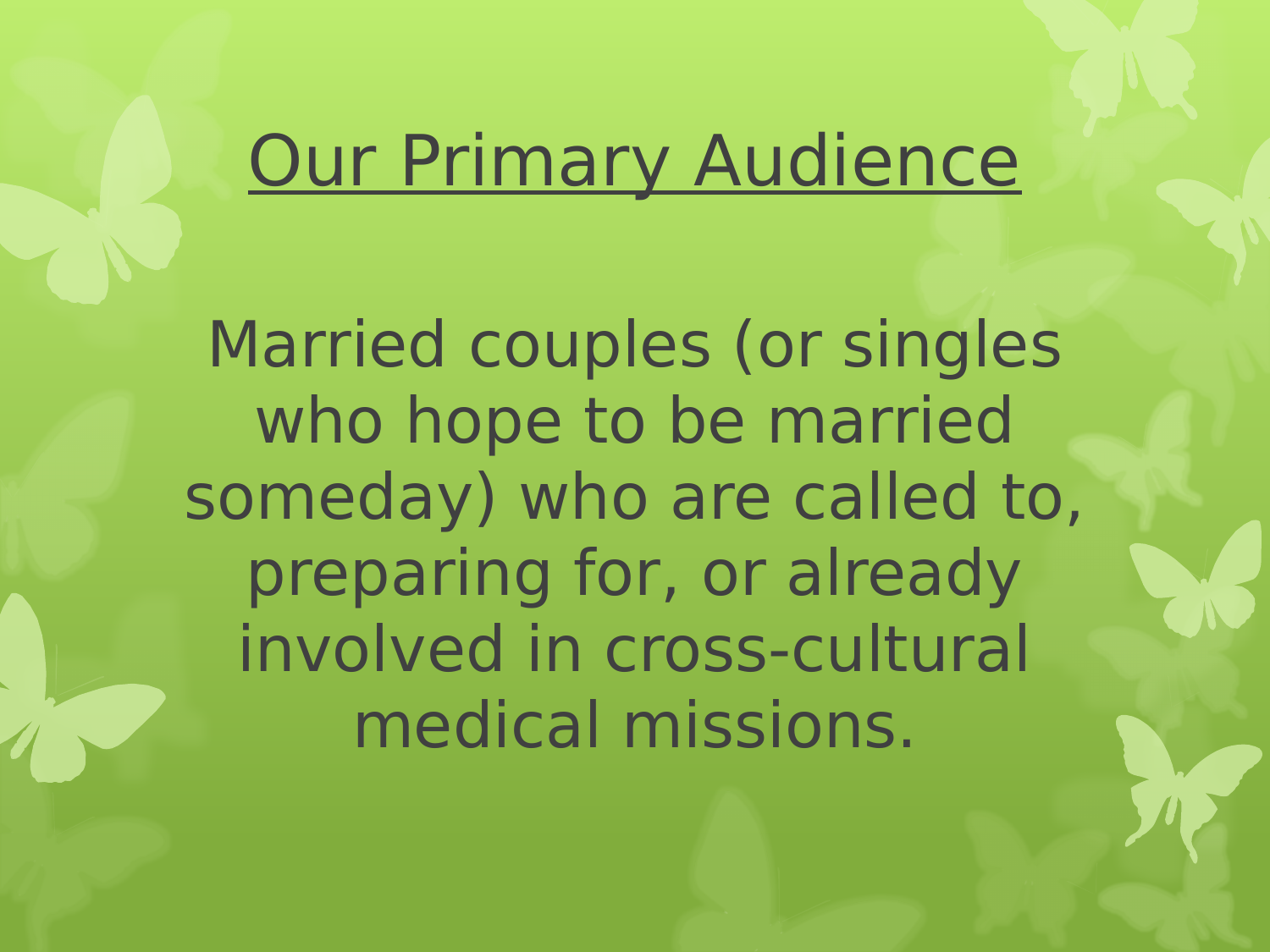

# Our Primary Audience
Married couples (or singles who hope to be married someday) who are called to, preparing for, or already involved in cross-cultural medical missions.